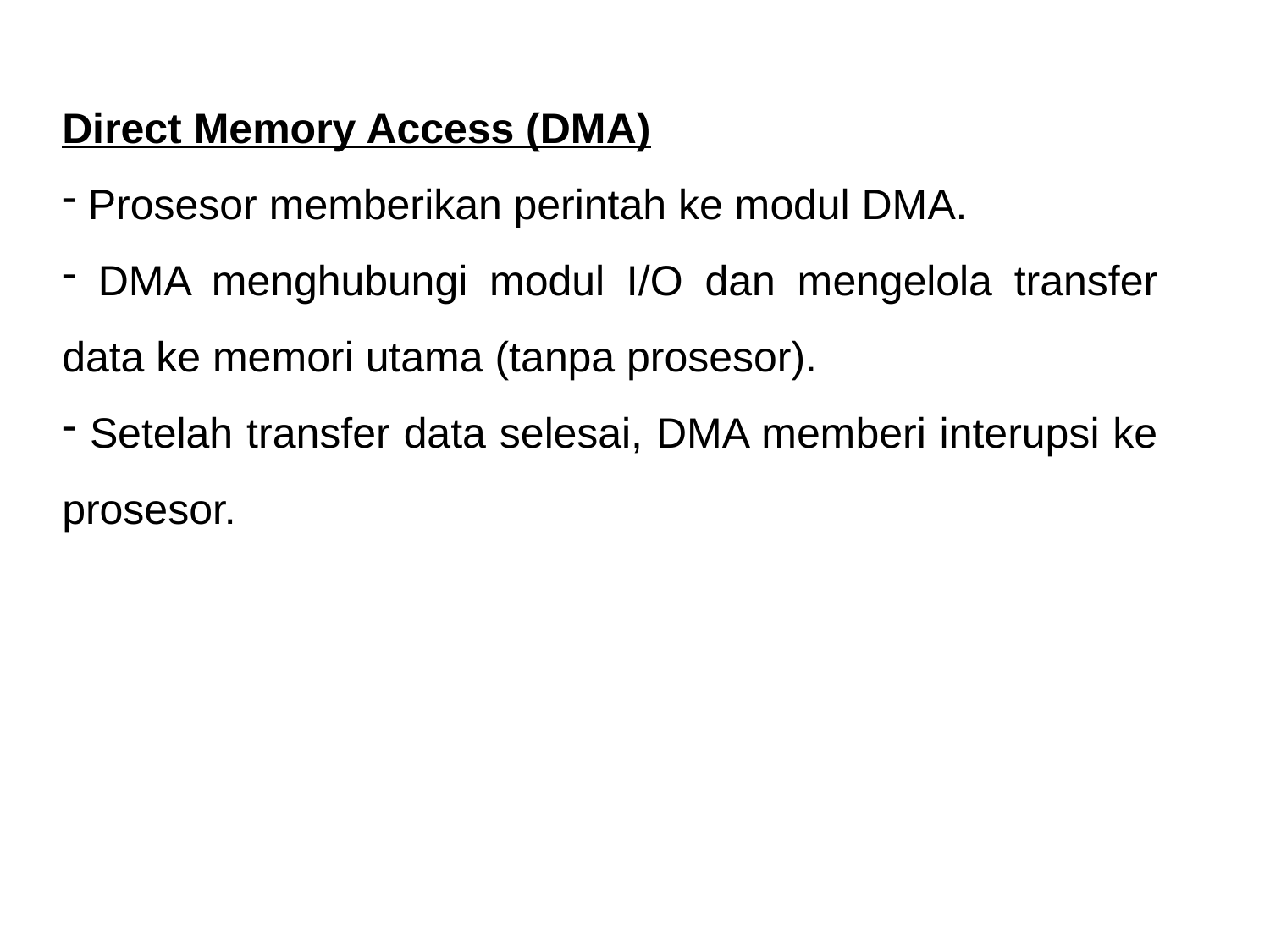

Direct Memory Access (DMA)
 Prosesor memberikan perintah ke modul DMA.
 DMA menghubungi modul I/O dan mengelola transfer data ke memori utama (tanpa prosesor).
 Setelah transfer data selesai, DMA memberi interupsi ke prosesor.